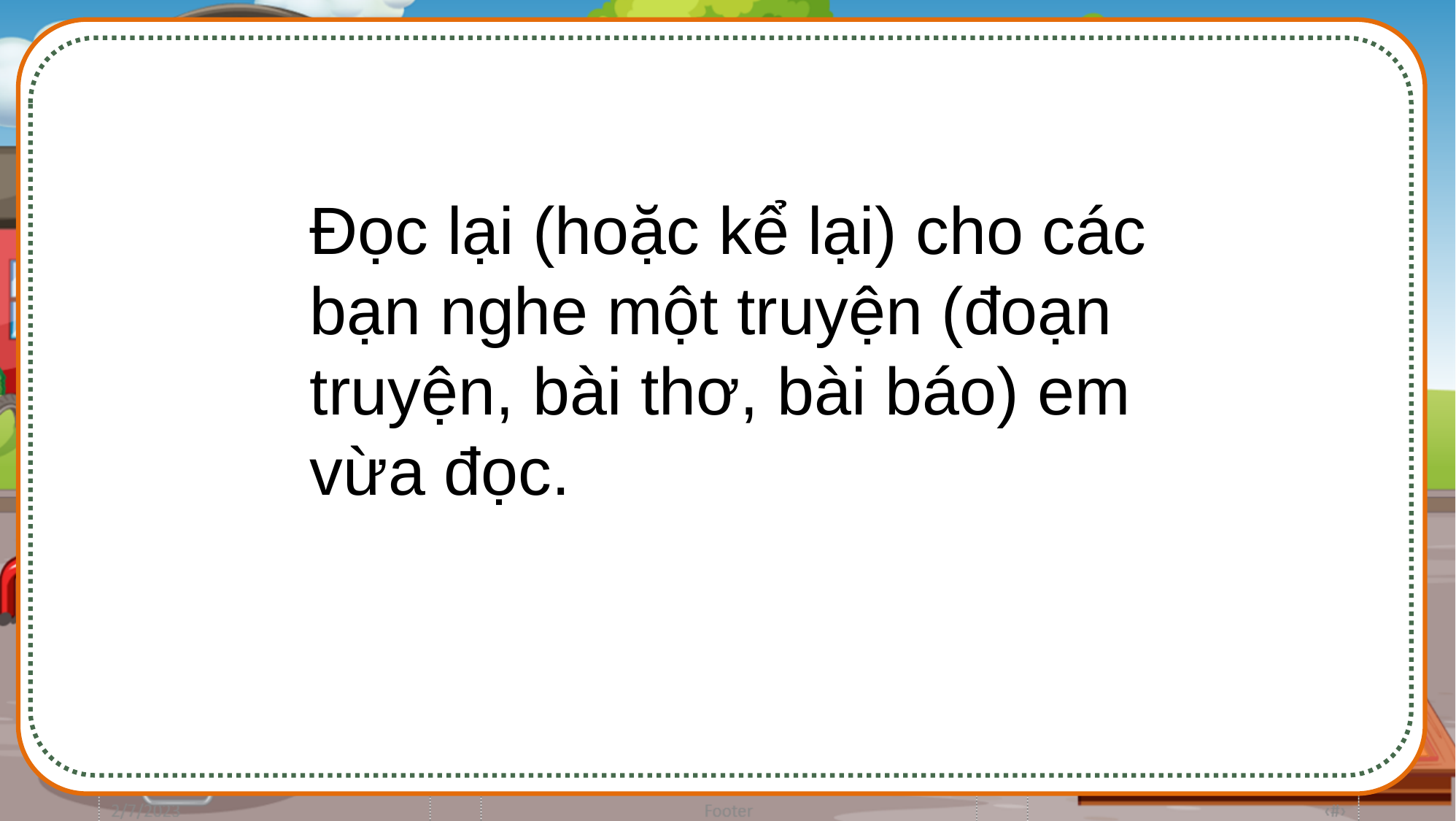

Đọc lại (hoặc kể lại) cho các bạn nghe một truyện (đoạn truyện, bài thơ, bài báo) em vừa đọc.